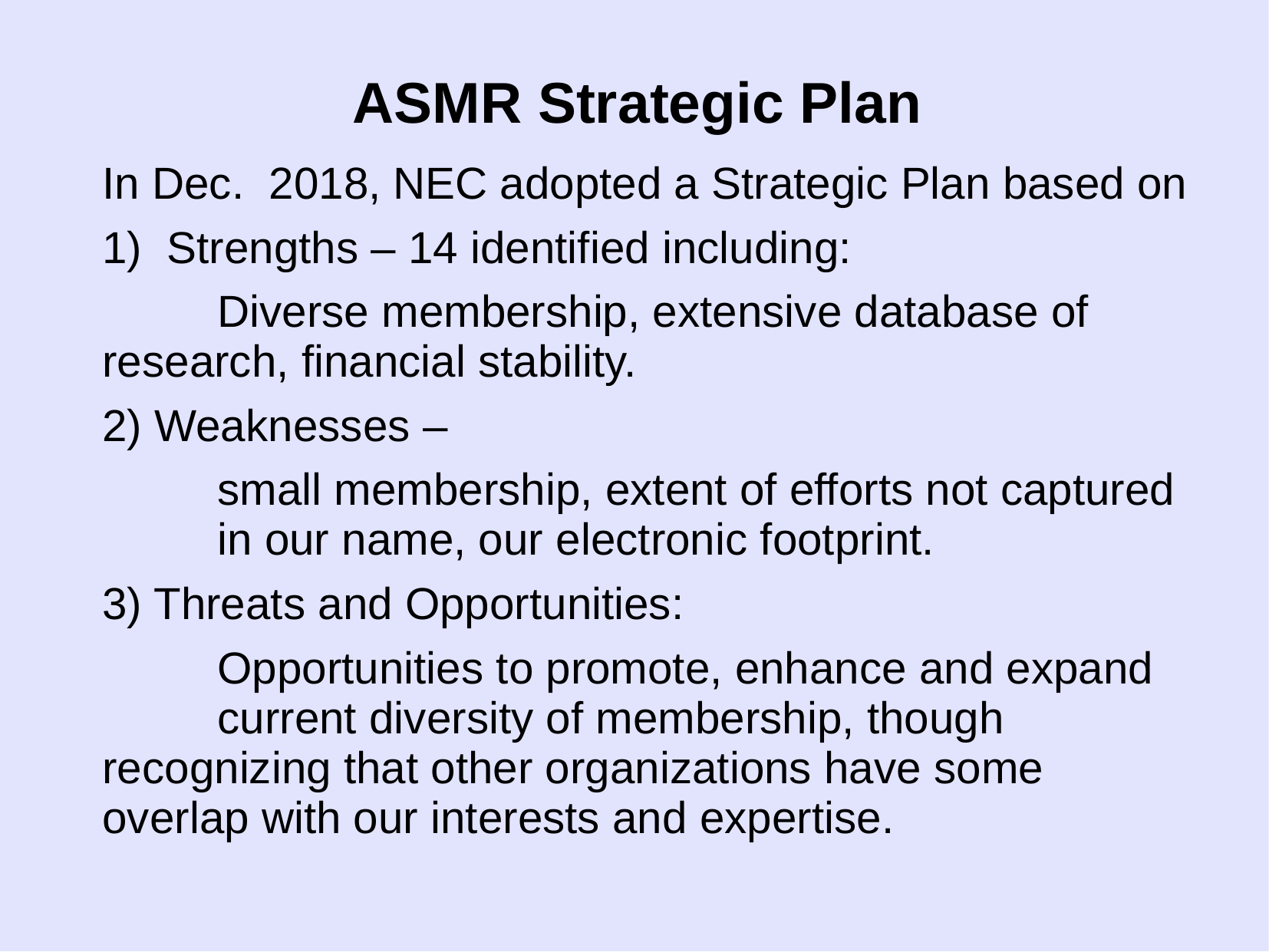

# ASMR Strategic Plan
In Dec.  2018, NEC adopted a Strategic Plan based on
Strengths – 14 identified including:
	Diverse membership, extensive database of 	research, financial stability.
2) Weaknesses –
	small membership, extent of efforts not captured 	in our name, our electronic footprint.
3) Threats and Opportunities:
	Opportunities to promote, enhance and expand 	current diversity of membership, though 	recognizing that other organizations have some 	overlap with our interests and expertise.

.